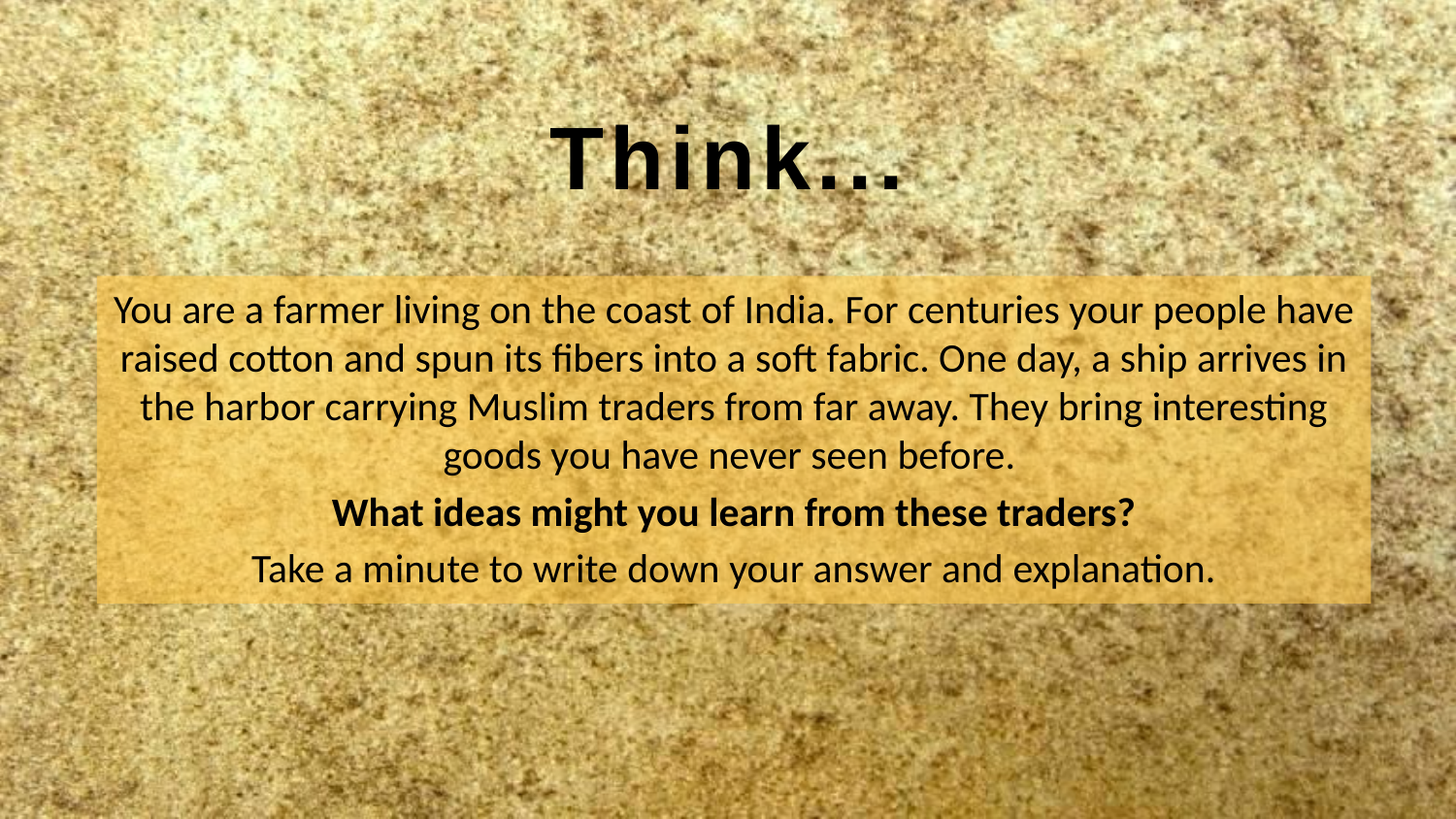

Think...
You are a farmer living on the coast of India. For centuries your people have raised cotton and spun its fibers into a soft fabric. One day, a ship arrives in the harbor carrying Muslim traders from far away. They bring interesting goods you have never seen before.
What ideas might you learn from these traders?
Take a minute to write down your answer and explanation.